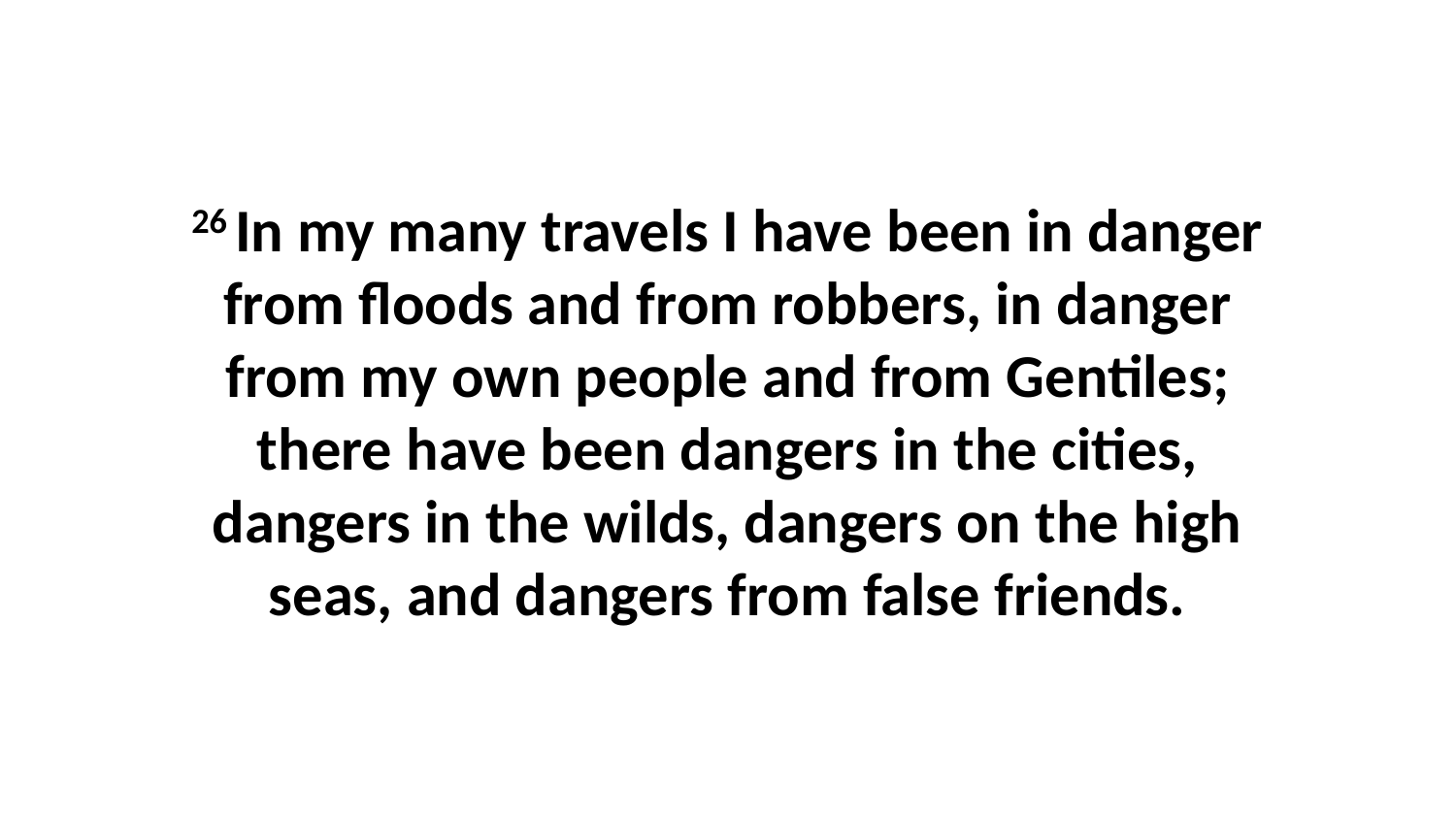

26 In my many travels I have been in danger from floods and from robbers, in danger from my own people and from Gentiles; there have been dangers in the cities, dangers in the wilds, dangers on the high seas, and dangers from false friends.